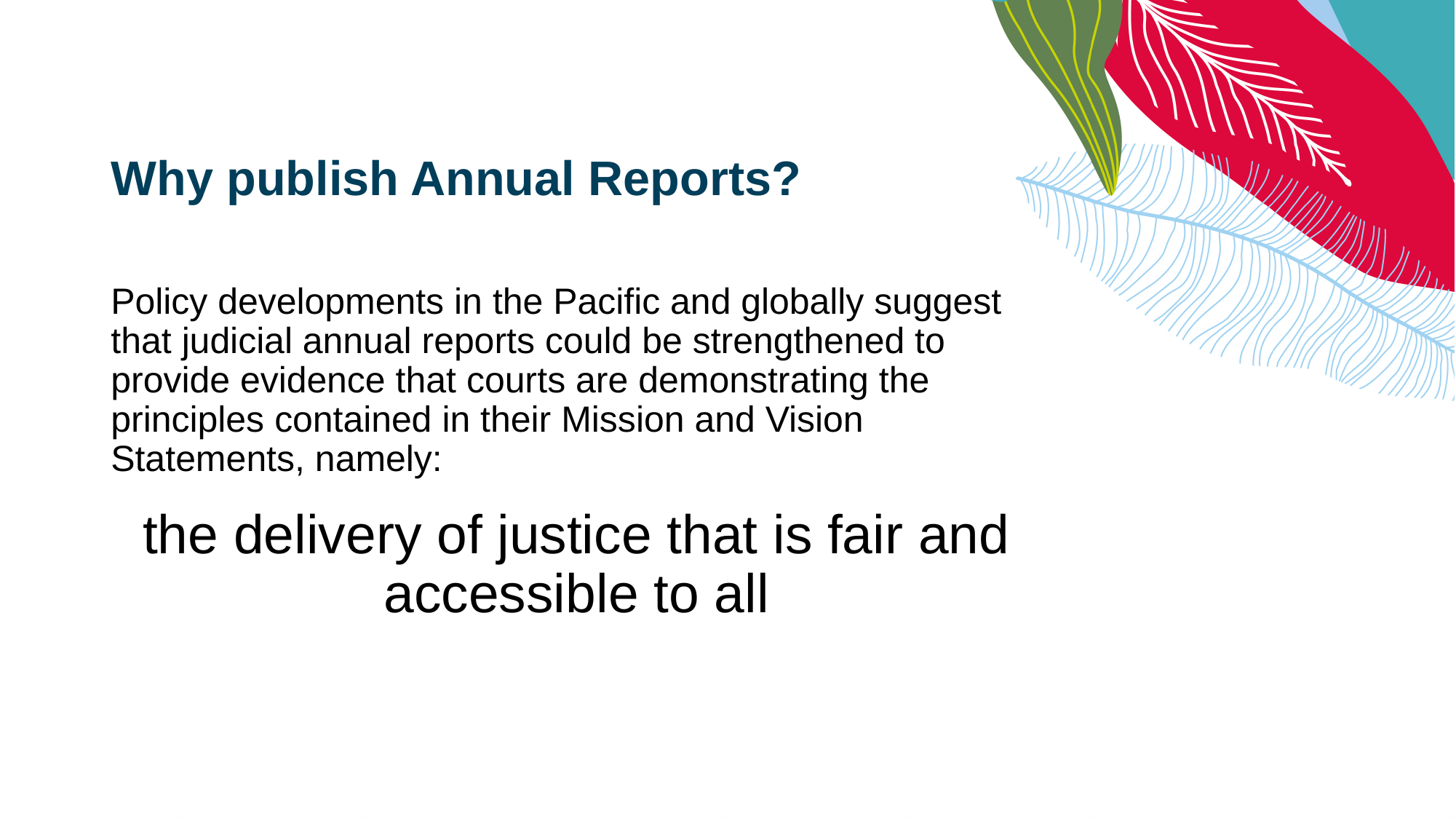

# Why publish Annual Reports?
Policy developments in the Pacific and globally suggest that judicial annual reports could be strengthened to provide evidence that courts are demonstrating the principles contained in their Mission and Vision Statements, namely:
the delivery of justice that is fair and accessible to all